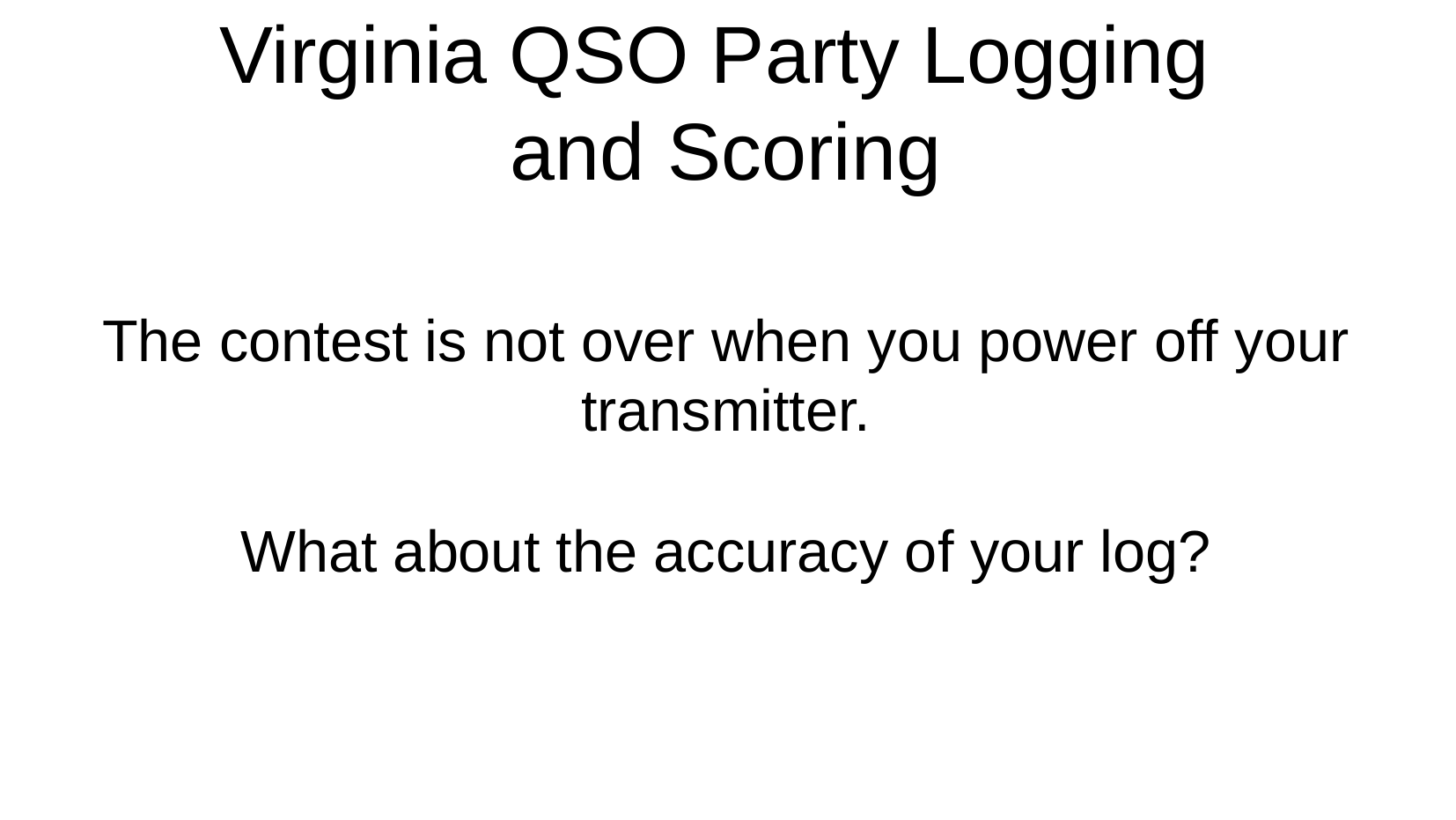

Virginia QSO Party Logging
and Scoring
The contest is not over when you power off your transmitter.

What about the accuracy of your log?